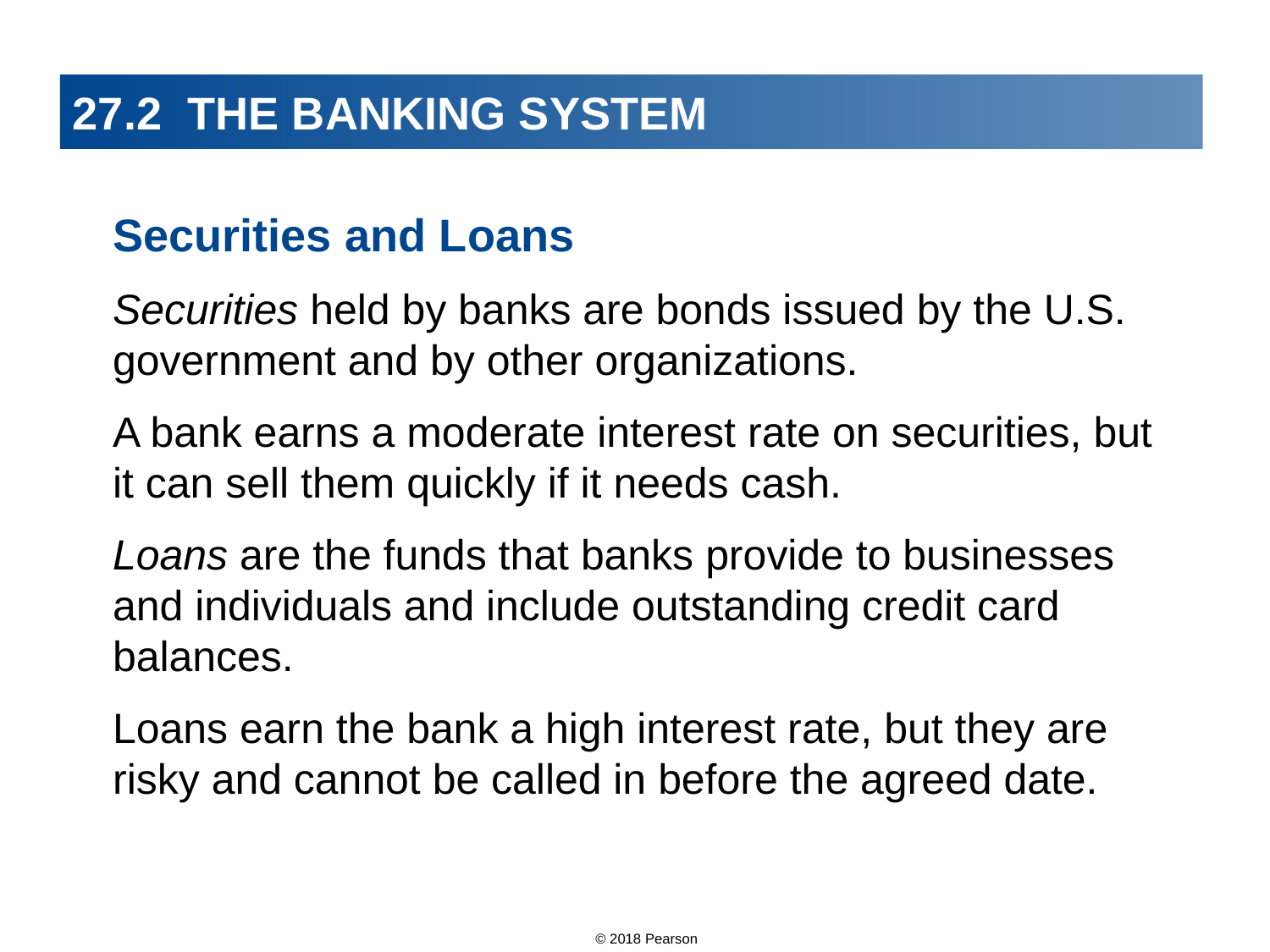

# 27.2  THE BANKING SYSTEM
Securities and Loans
Securities held by banks are bonds issued by the U.S. government and by other organizations.
A bank earns a moderate interest rate on securities, but it can sell them quickly if it needs cash.
Loans are the funds that banks provide to businesses and individuals and include outstanding credit card balances.
Loans earn the bank a high interest rate, but they are risky and cannot be called in before the agreed date.